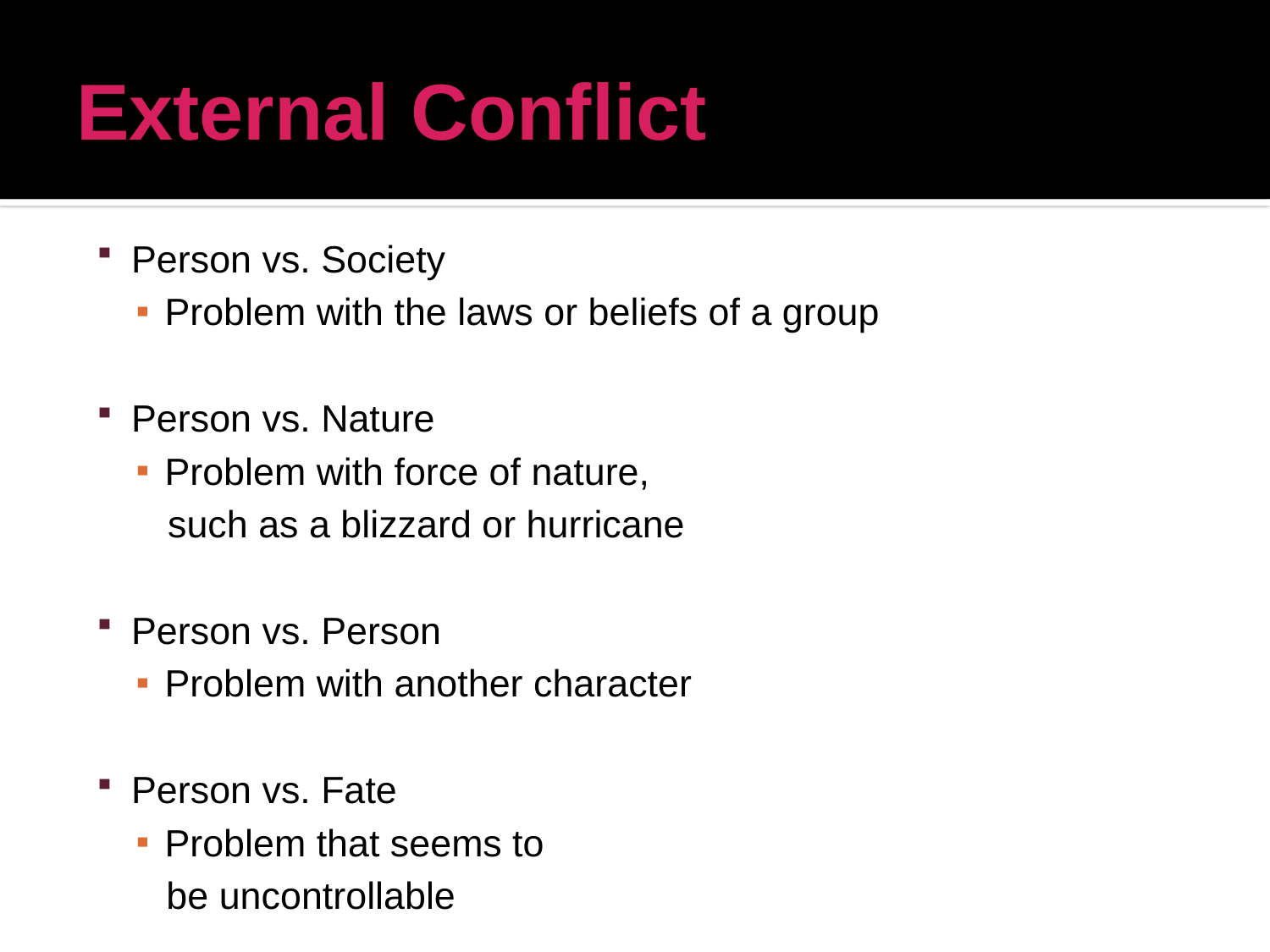

# External Conflict
Person vs. Society
Problem with the laws or beliefs of a group

Person vs. Nature
Problem with force of nature,
   such as a blizzard or hurricane

Person vs. Person
Problem with another character

Person vs. Fate
Problem that seems to
   be uncontrollable